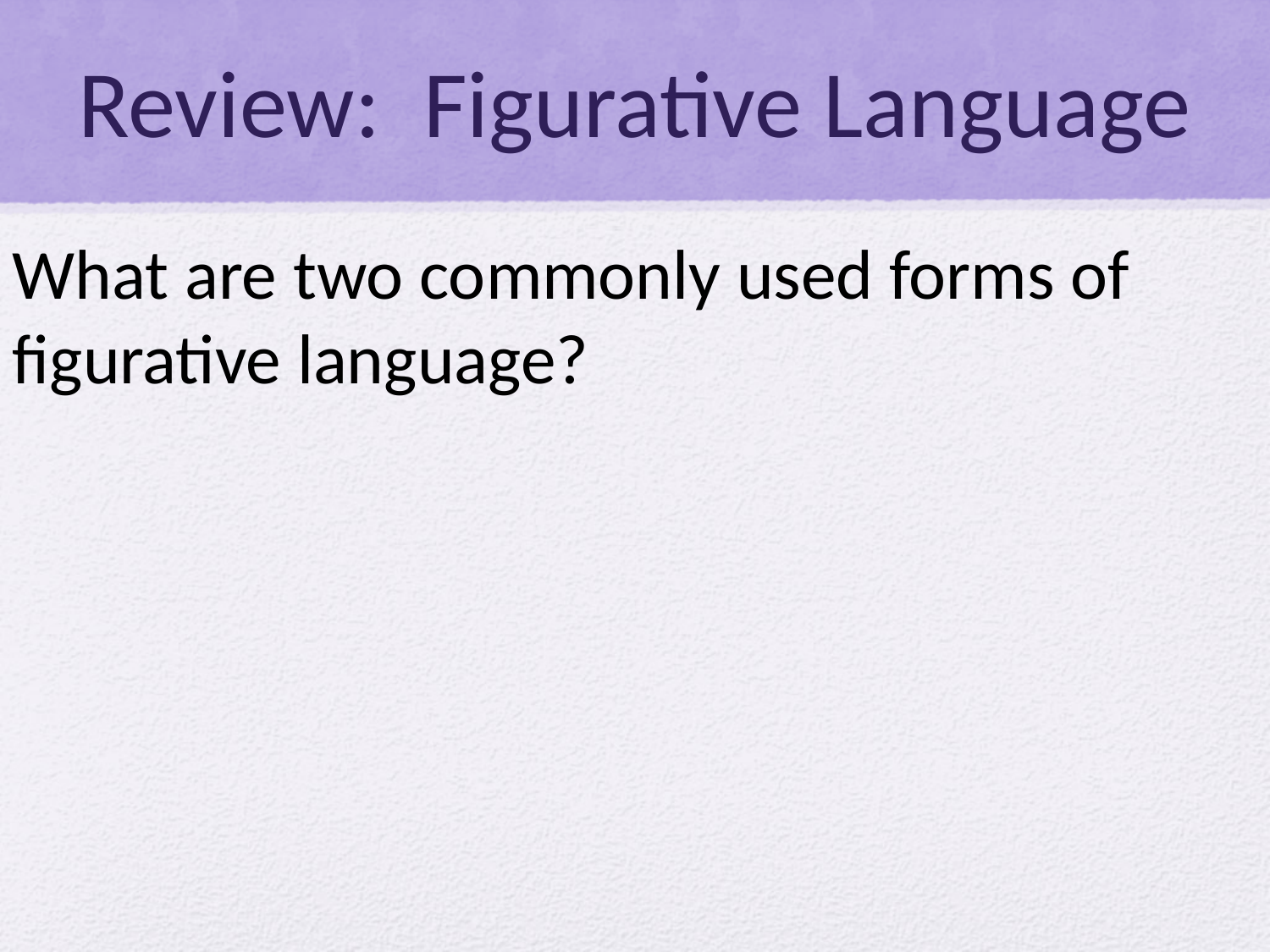

# Review:  Figurative Language
What are two commonly used forms of figurative language?